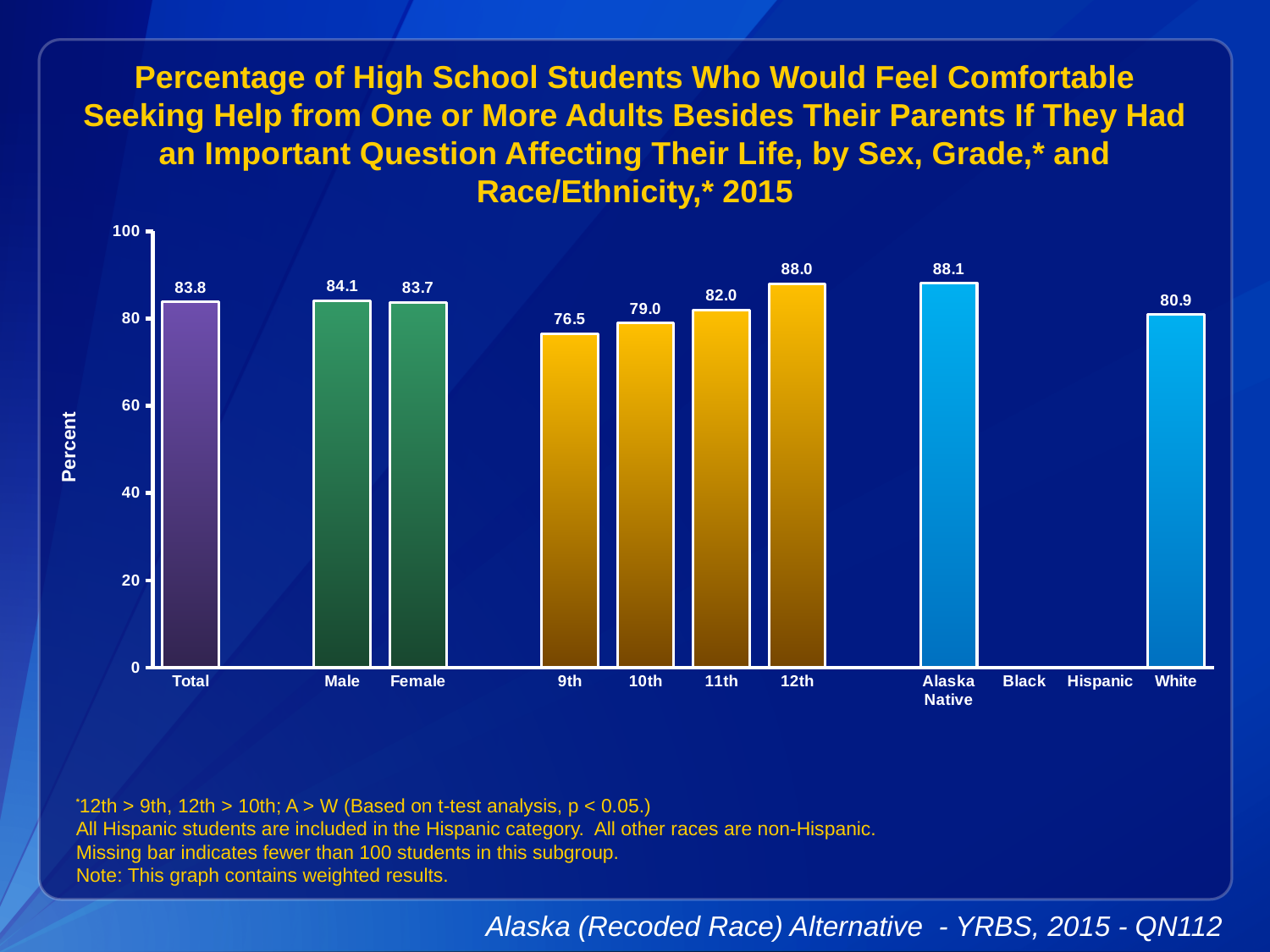

Percentage of High School Students Who Would Feel Comfortable Seeking Help from One or More Adults Besides Their Parents If They Had an Important Question Affecting Their Life, by Sex, Grade,* and Race/Ethnicity,* 2015

### Chart

| Category | Series 1 |
|---|---|
| Total | 83.8 |
|  | None |
| Male | 84.1 |
| Female | 83.7 |
|  | None |
| 9th | 76.5 |
| 10th | 79.0 |
| 11th | 82.0 |
| 12th | 88.0 |
|  | None |
| Alaska Native | 88.1 |
| Black | None |
| Hispanic | None |
| White | 80.9 |
*12th > 9th, 12th > 10th; A > W (Based on t-test analysis, p < 0.05.)
All Hispanic students are included in the Hispanic category.  All other races are non-Hispanic.
Missing bar indicates fewer than 100 students in this subgroup.
Note: This graph contains weighted results.
Alaska (Recoded Race) Alternative  - YRBS, 2015 - QN112